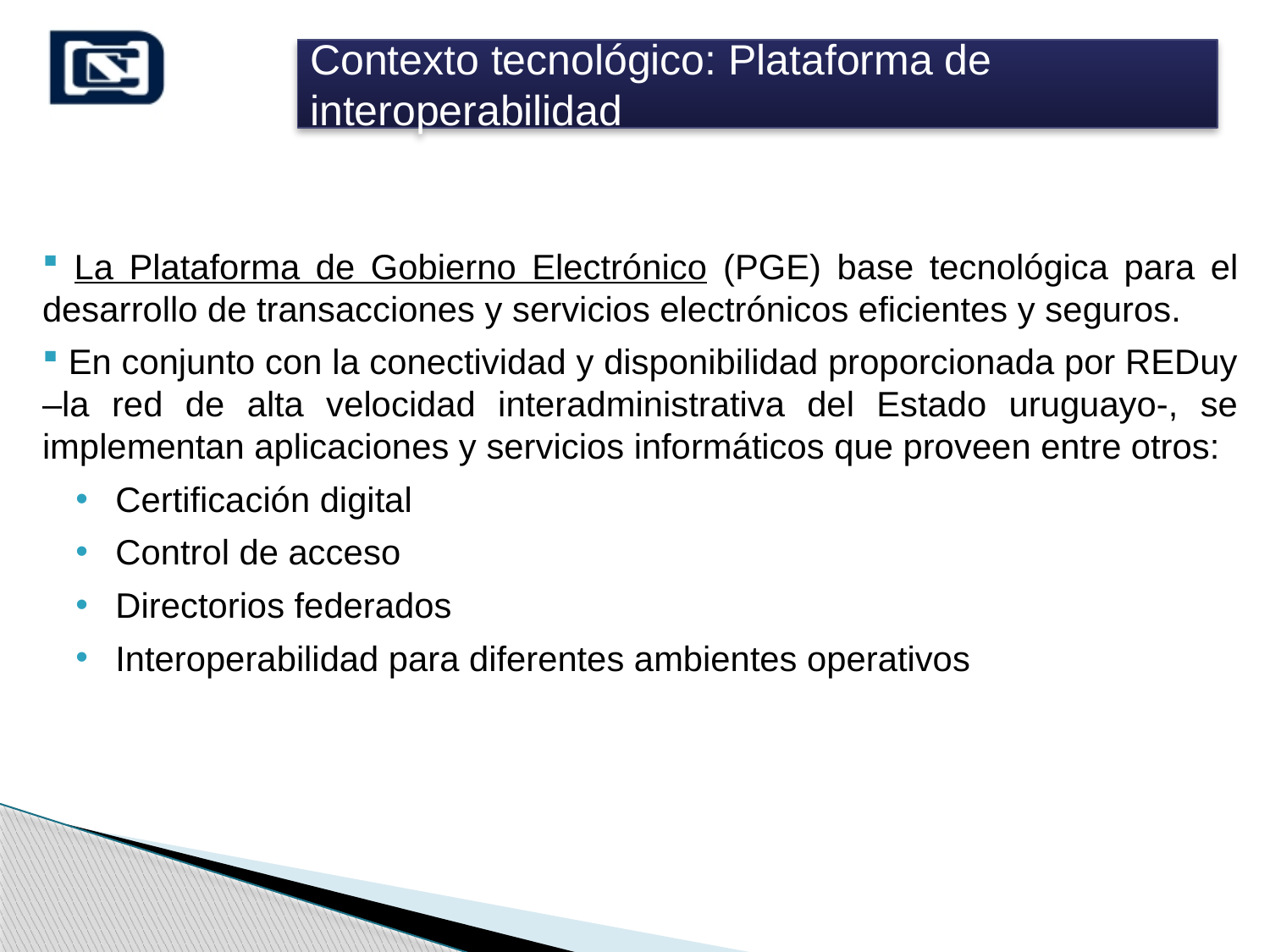

Contexto tecnológico: Plataforma de interoperabilidad
 La Plataforma de Gobierno Electrónico (PGE) base tecnológica para el desarrollo de transacciones y servicios electrónicos eficientes y seguros.
 En conjunto con la conectividad y disponibilidad proporcionada por REDuy –la red de alta velocidad interadministrativa del Estado uruguayo-, se implementan aplicaciones y servicios informáticos que proveen entre otros:
 Certificación digital
 Control de acceso
 Directorios federados
 Interoperabilidad para diferentes ambientes operativos